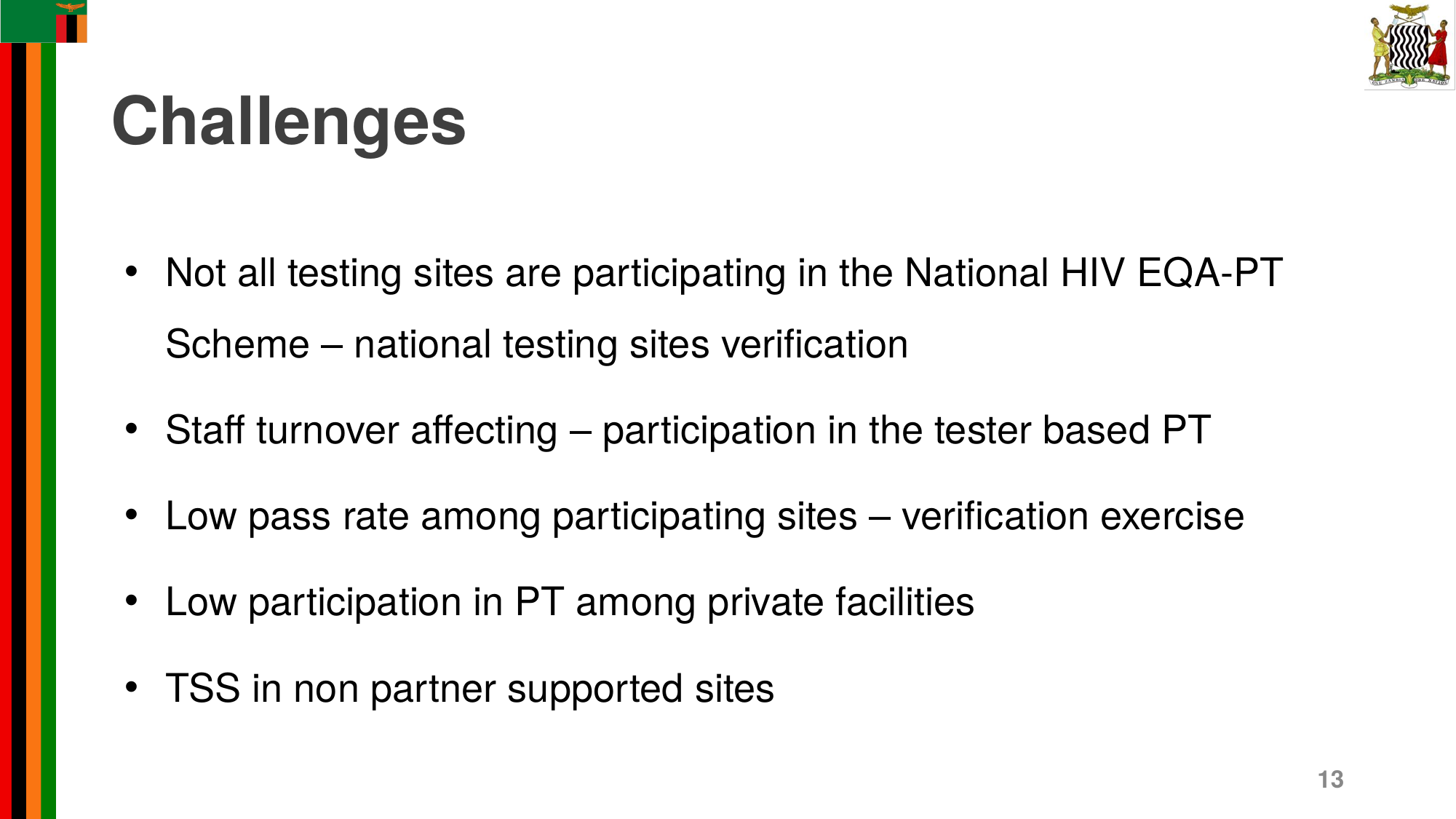

# Challenges
Not all testing sites are participating in the National HIV EQA-PT Scheme – national testing sites verification
Staff turnover affecting – participation in the tester based PT
Low pass rate among participating sites – verification exercise
Low participation in PT among private facilities
TSS in non partner supported sites

13